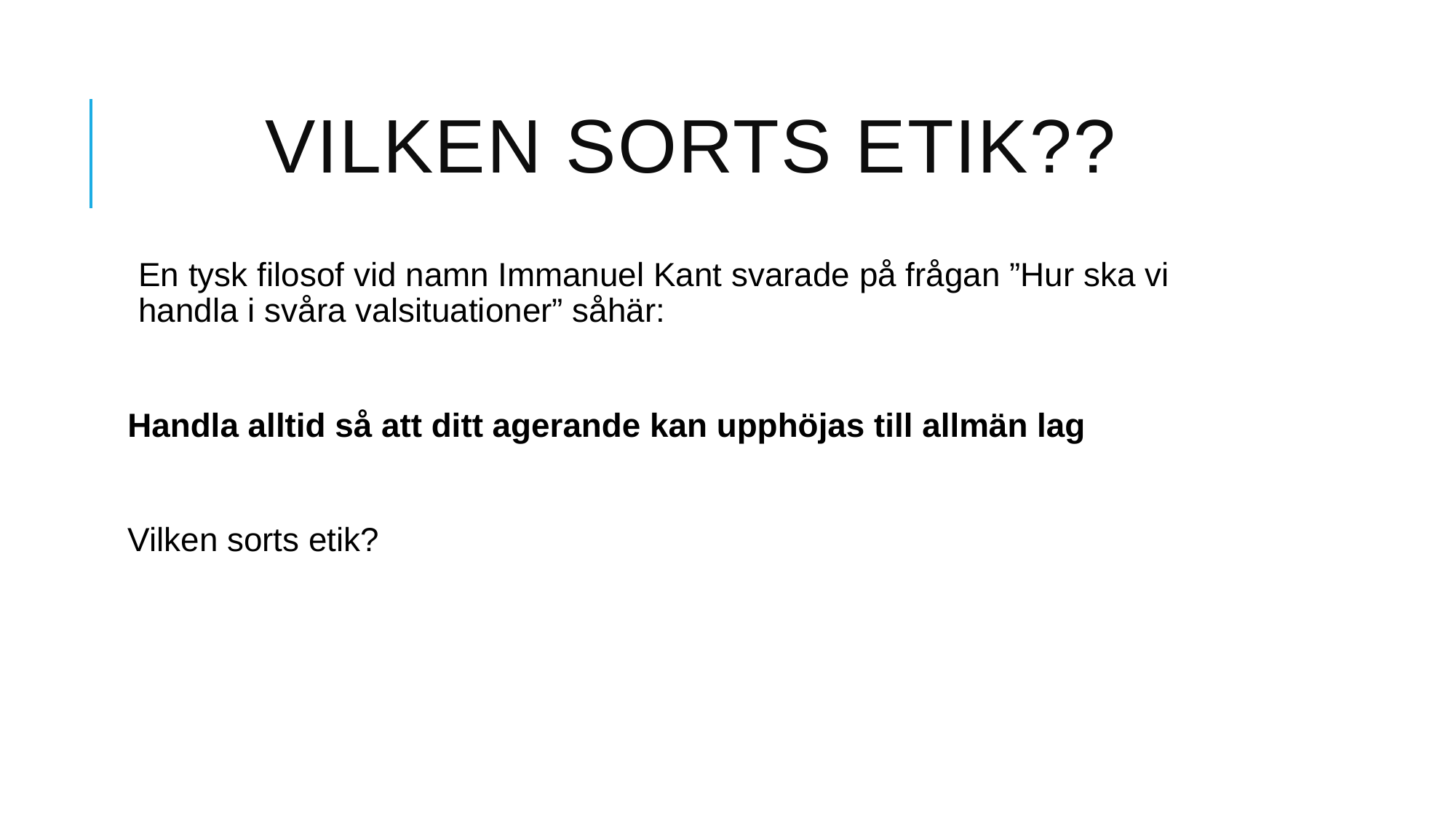

# Vilken sorts etik??
En tysk filosof vid namn Immanuel Kant svarade på frågan ”Hur ska vi handla i svåra valsituationer” såhär:

Handla alltid så att ditt agerande kan upphöjas till allmän lag

Vilken sorts etik?